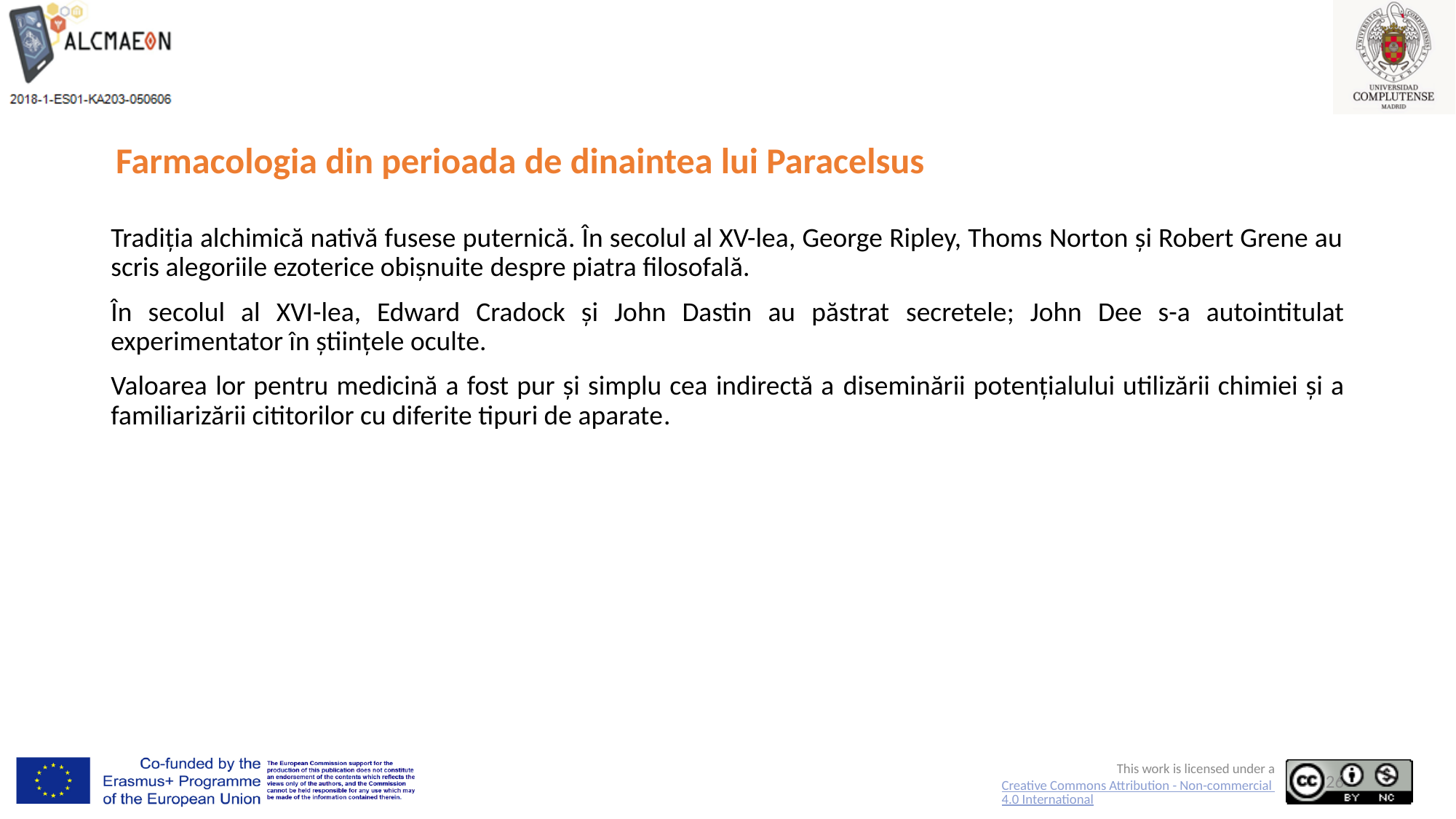

# Farmacologia din perioada de dinaintea lui Paracelsus
Tradiția alchimică nativă fusese puternică. În secolul al XV-lea, George Ripley, Thoms Norton și Robert Grene au scris alegoriile ezoterice obișnuite despre piatra filosofală.
În secolul al XVI-lea, Edward Cradock și John Dastin au păstrat secretele; John Dee s-a autointitulat experimentator în științele oculte.
Valoarea lor pentru medicină a fost pur și simplu cea indirectă a diseminării potențialului utilizării chimiei și a familiarizării cititorilor cu diferite tipuri de aparate.
26